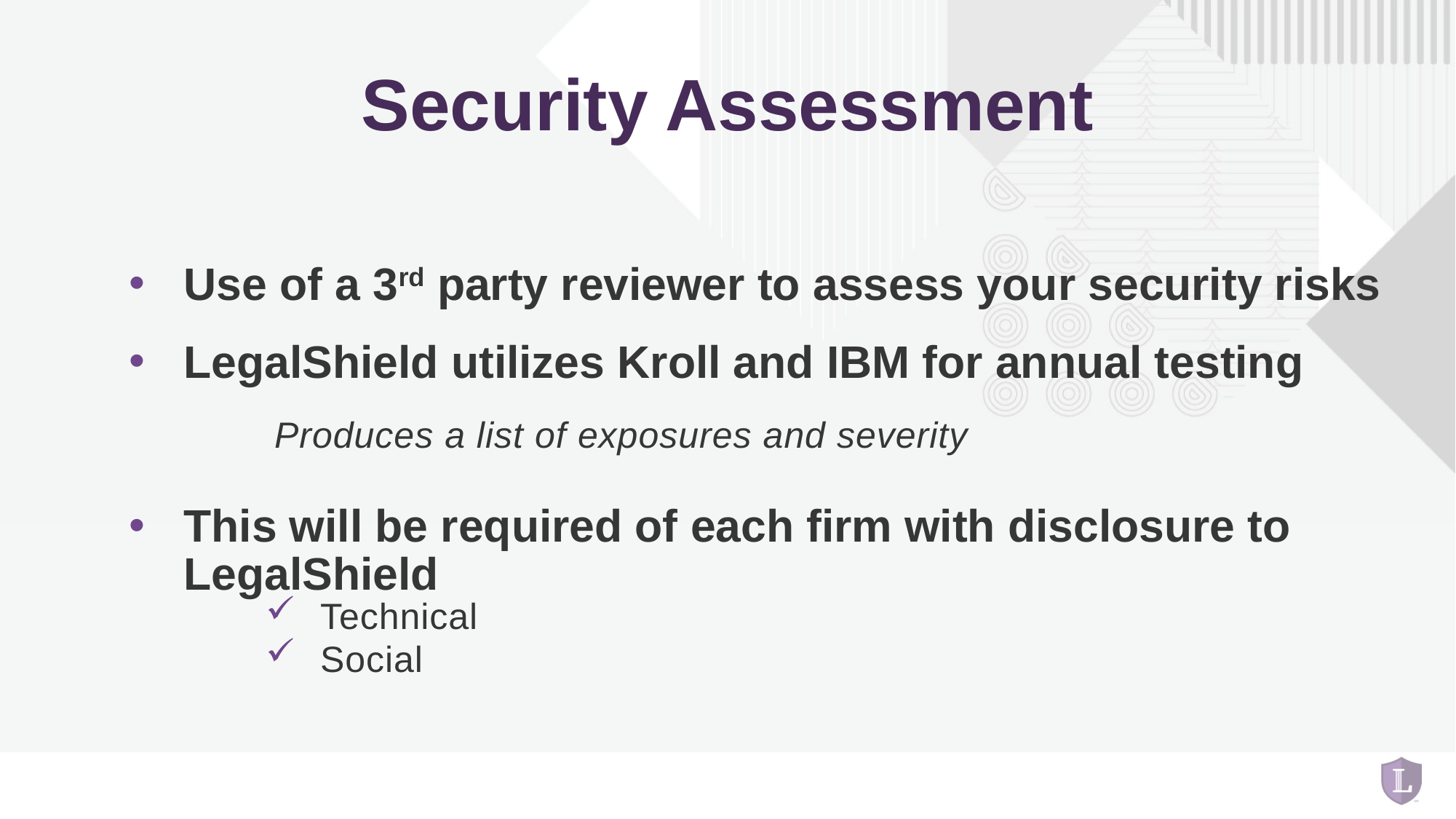

# Security Assessment
Use of a 3rd party reviewer to assess your security risks
LegalShield utilizes Kroll and IBM for annual testing
	Produces a list of exposures and severity
This will be required of each firm with disclosure to LegalShield
Technical
Social